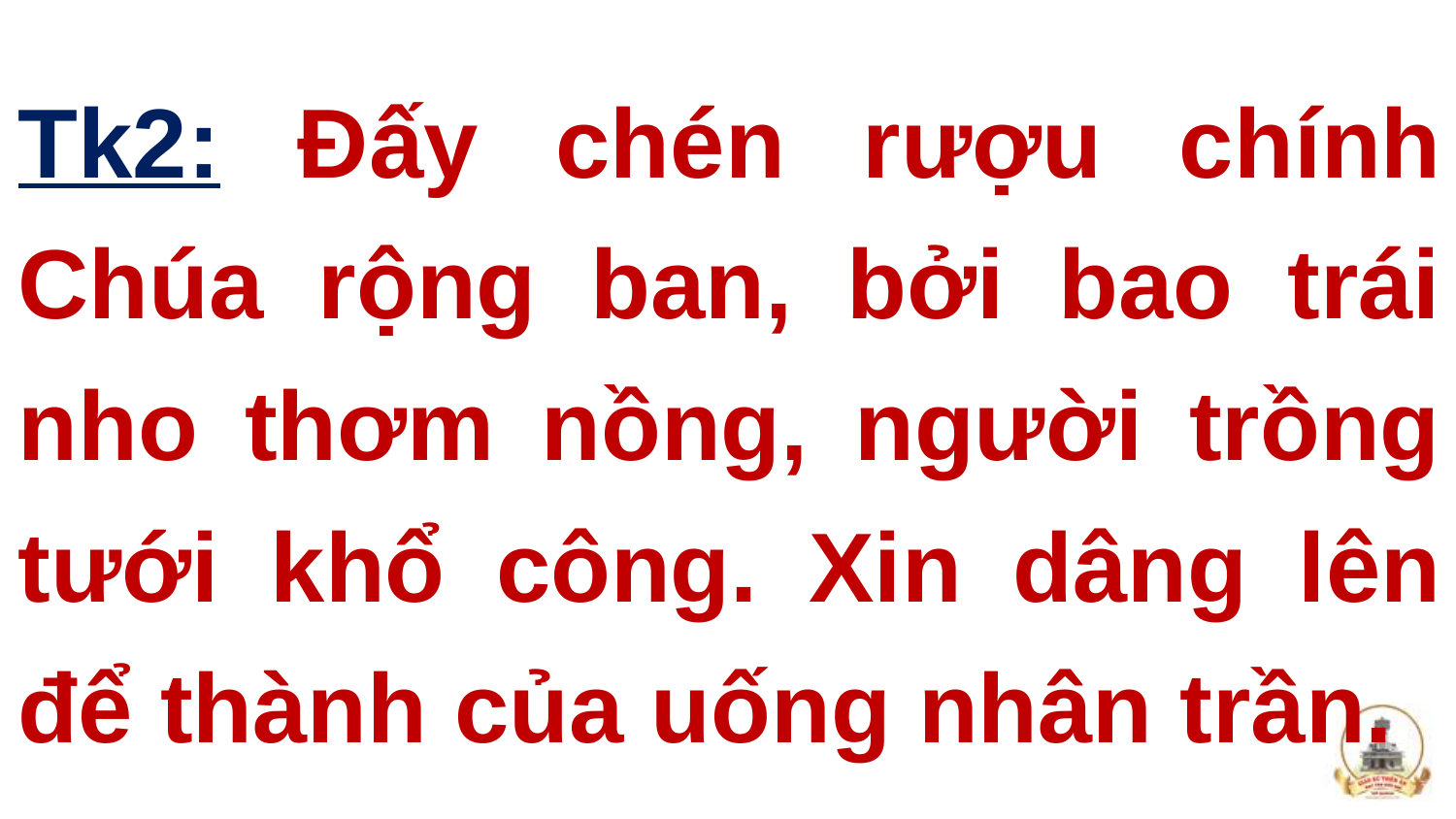

# Tk2: Đấy chén rượu chính Chúa rộng ban, bởi bao trái nho thơm nồng, người trồng tưới khổ công. Xin dâng lên để thành của uống nhân trần.